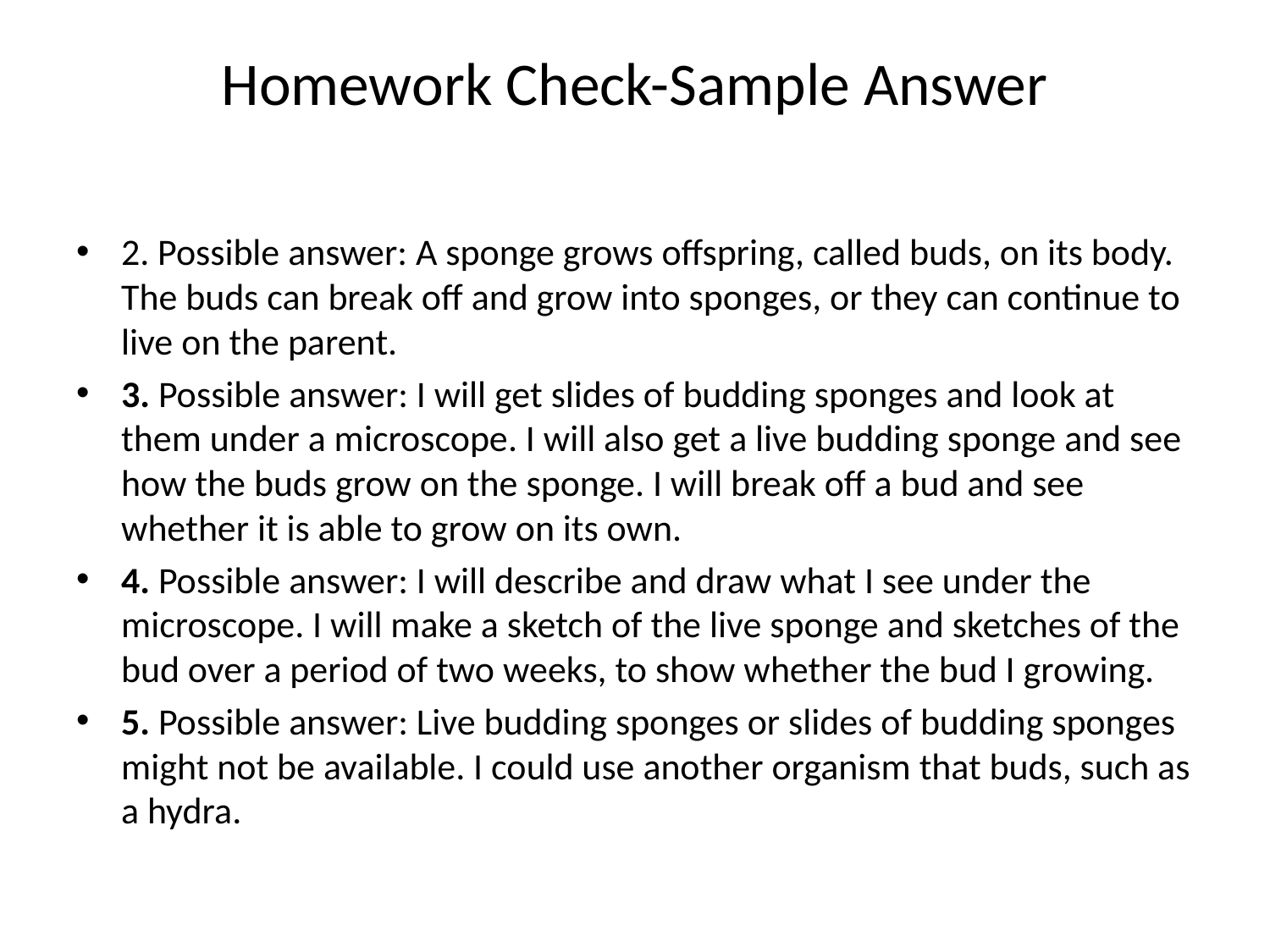

# Homework Check-Sample Answer
2. Possible answer: A sponge grows offspring, called buds, on its body. The buds can break off and grow into sponges, or they can continue to live on the parent.
3. Possible answer: I will get slides of budding sponges and look at them under a microscope. I will also get a live budding sponge and see how the buds grow on the sponge. I will break off a bud and see whether it is able to grow on its own.
4. Possible answer: I will describe and draw what I see under the microscope. I will make a sketch of the live sponge and sketches of the bud over a period of two weeks, to show whether the bud I growing.
5. Possible answer: Live budding sponges or slides of budding sponges might not be available. I could use another organism that buds, such as a hydra.